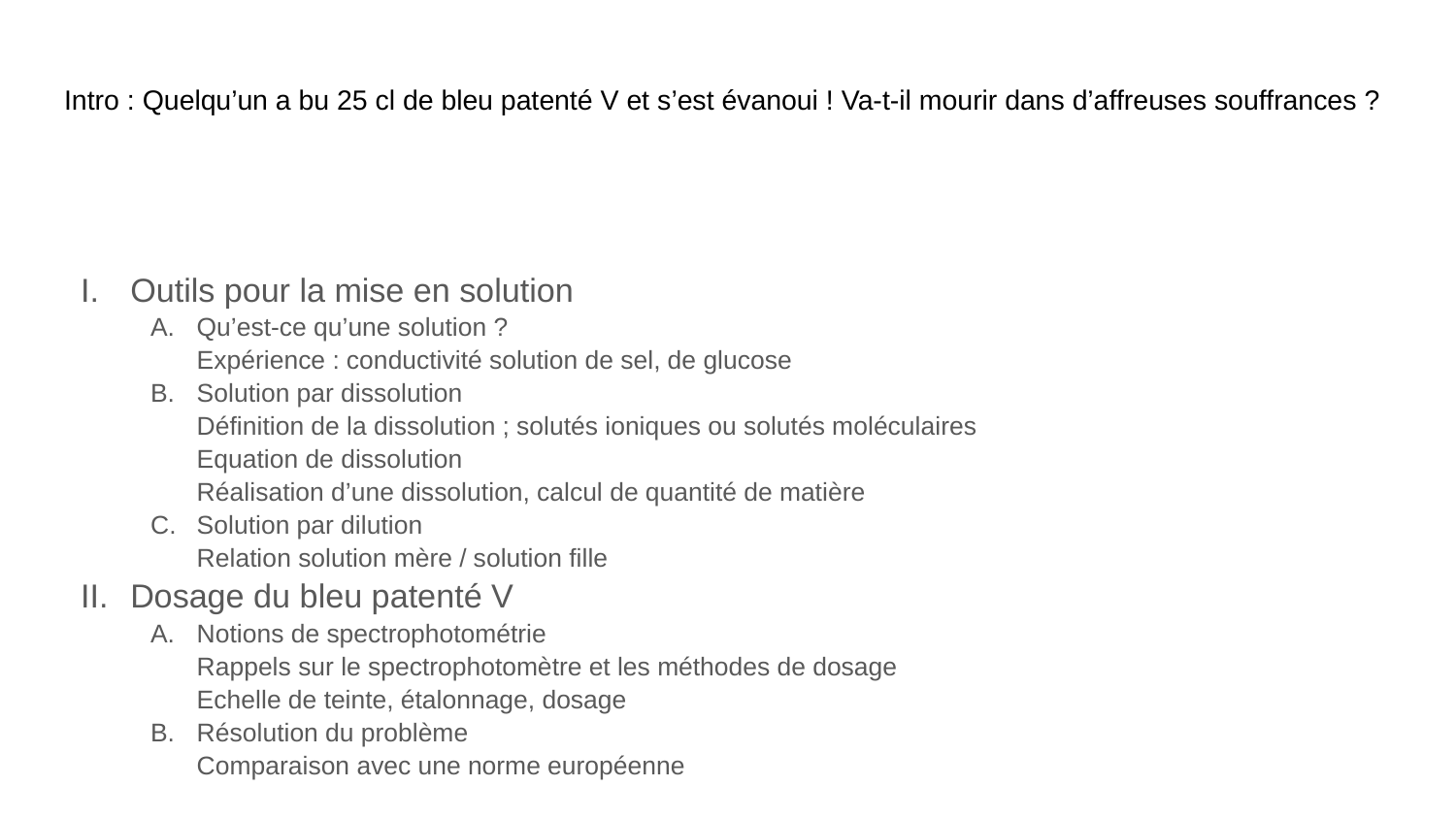

# Intro : Quelqu’un a bu 25 cl de bleu patenté V et s’est évanoui ! Va-t-il mourir dans d’affreuses souffrances ?
Outils pour la mise en solution
Qu’est-ce qu’une solution ?
Expérience : conductivité solution de sel, de glucose
Solution par dissolution
Définition de la dissolution ; solutés ioniques ou solutés moléculaires
Equation de dissolution
Réalisation d’une dissolution, calcul de quantité de matière
Solution par dilution
Relation solution mère / solution fille
Dosage du bleu patenté V
Notions de spectrophotométrie
Rappels sur le spectrophotomètre et les méthodes de dosage
Echelle de teinte, étalonnage, dosage
Résolution du problème
Comparaison avec une norme européenne